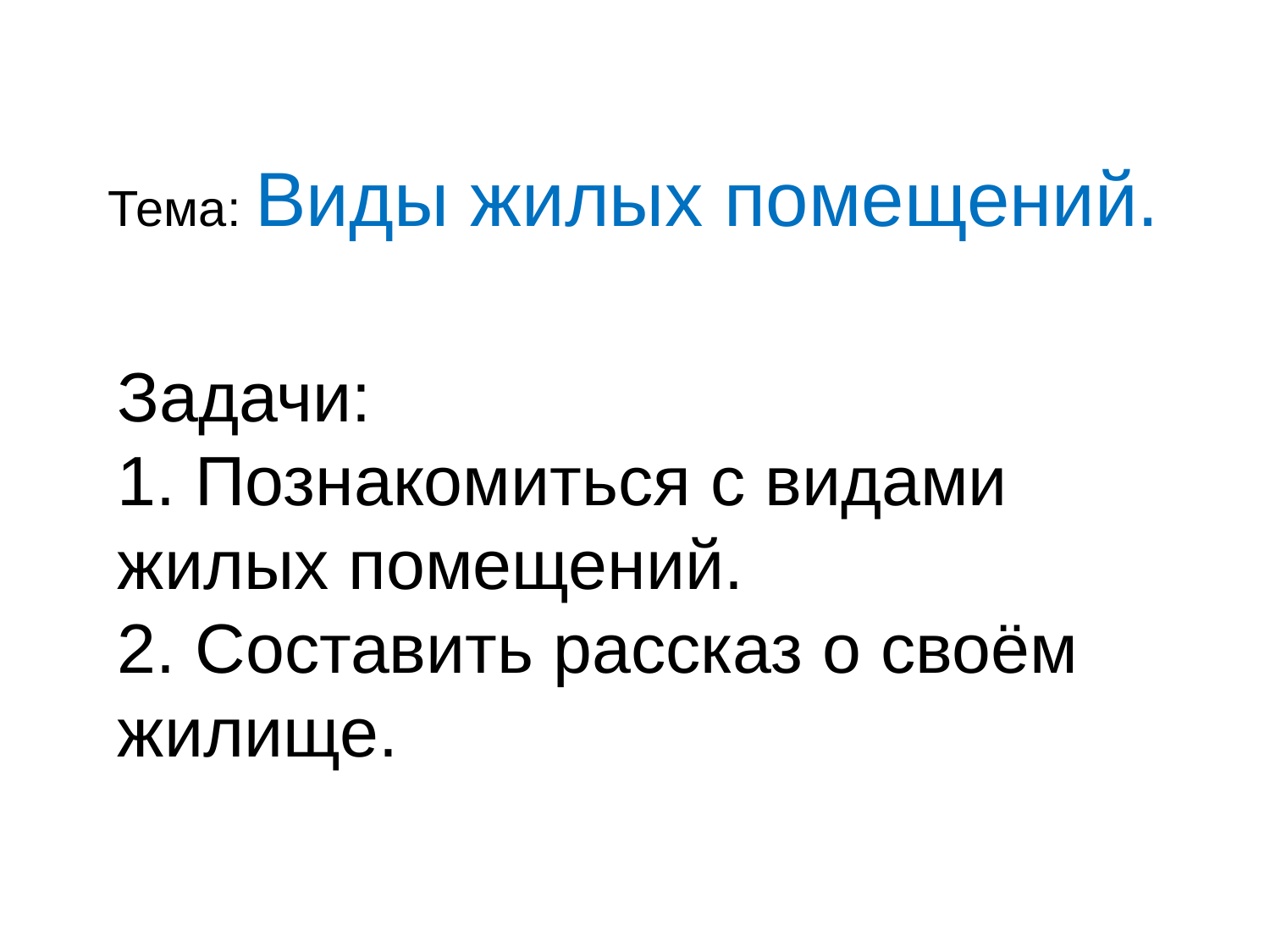

# Тема: Виды жилых помещений.
Задачи:
1. Познакомиться с видами жилых помещений.
2. Составить рассказ о своём жилище.